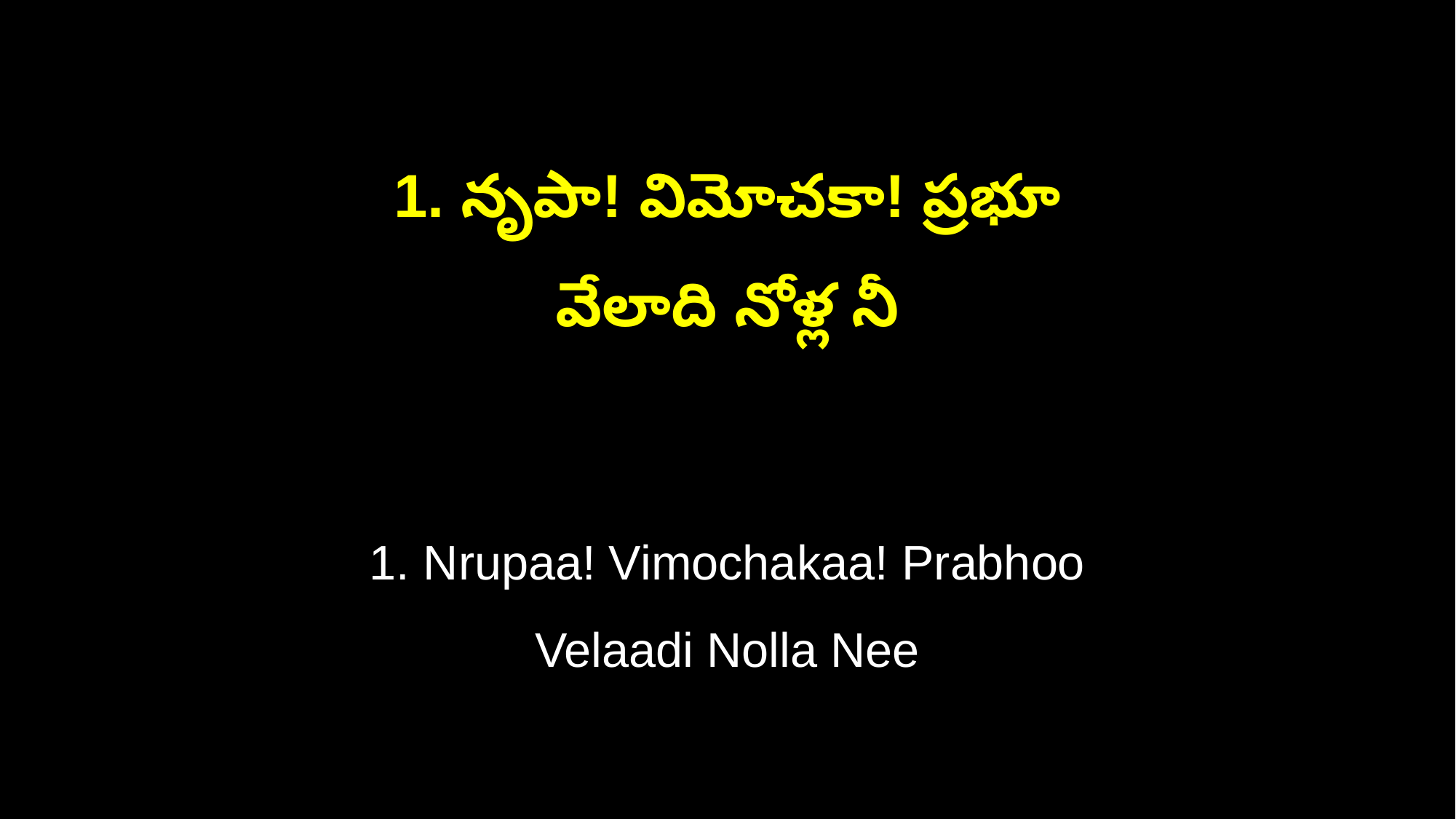

1. నృపా! విమోచకా! ప్రభూ
వేలాది నోళ్ల నీ
1. Nrupaa! Vimochakaa! Prabhoo
Velaadi Nolla Nee